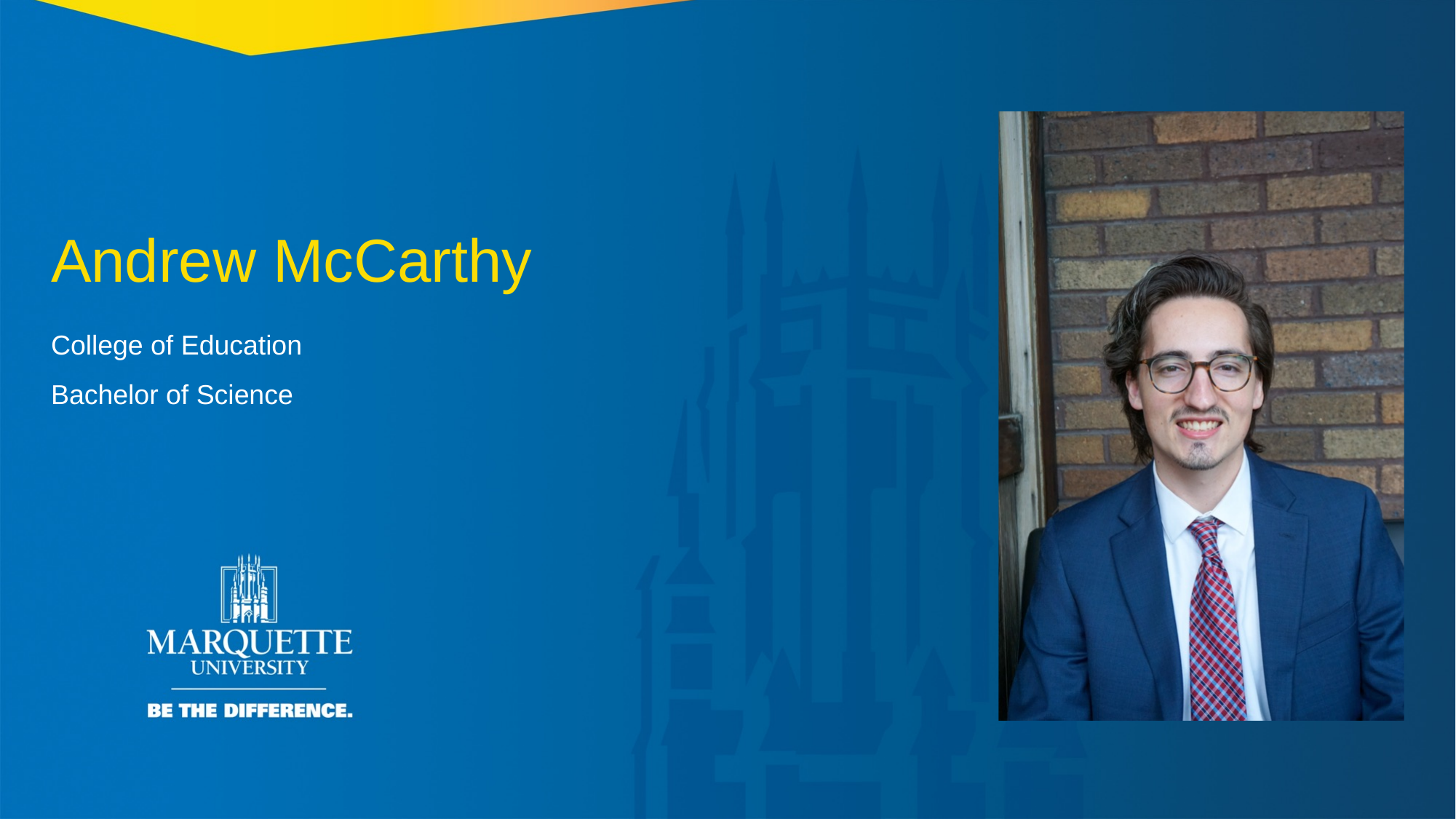

Andrew McCarthy
College of Education
Bachelor of Science